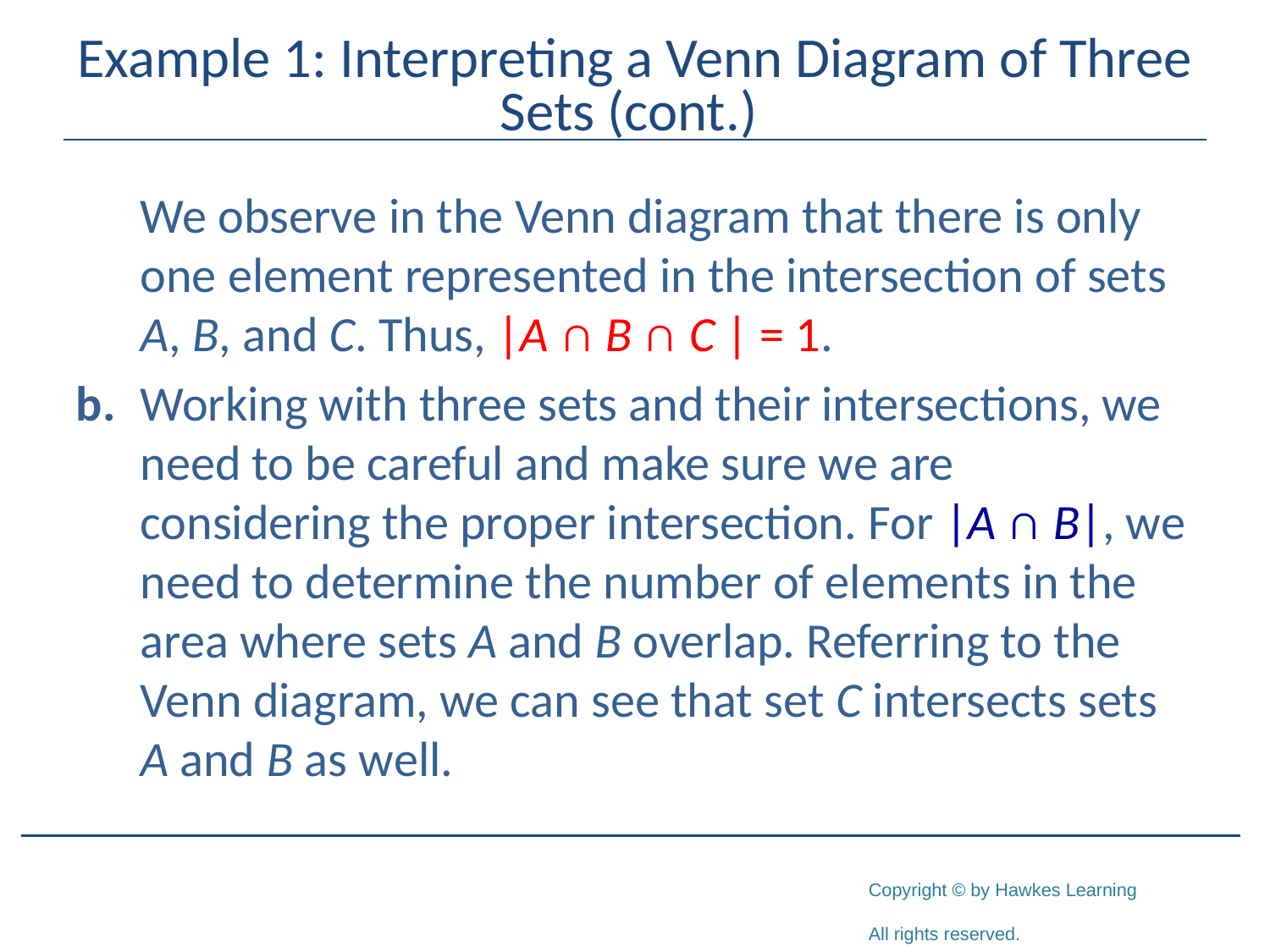

# Example 1: Interpreting a Venn Diagram of Three Sets (cont.)
	We observe in the Venn diagram that there is only one element represented in the intersection of sets A, B, and C. Thus, |A ∩ B ∩ C | = 1.
b.	Working with three sets and their intersections, we need to be careful and make sure we are considering the proper intersection. For |A ∩ B|, we need to determine the number of elements in the area where sets A and B overlap. Referring to the Venn diagram, we can see that set C intersects sets A and B as well.